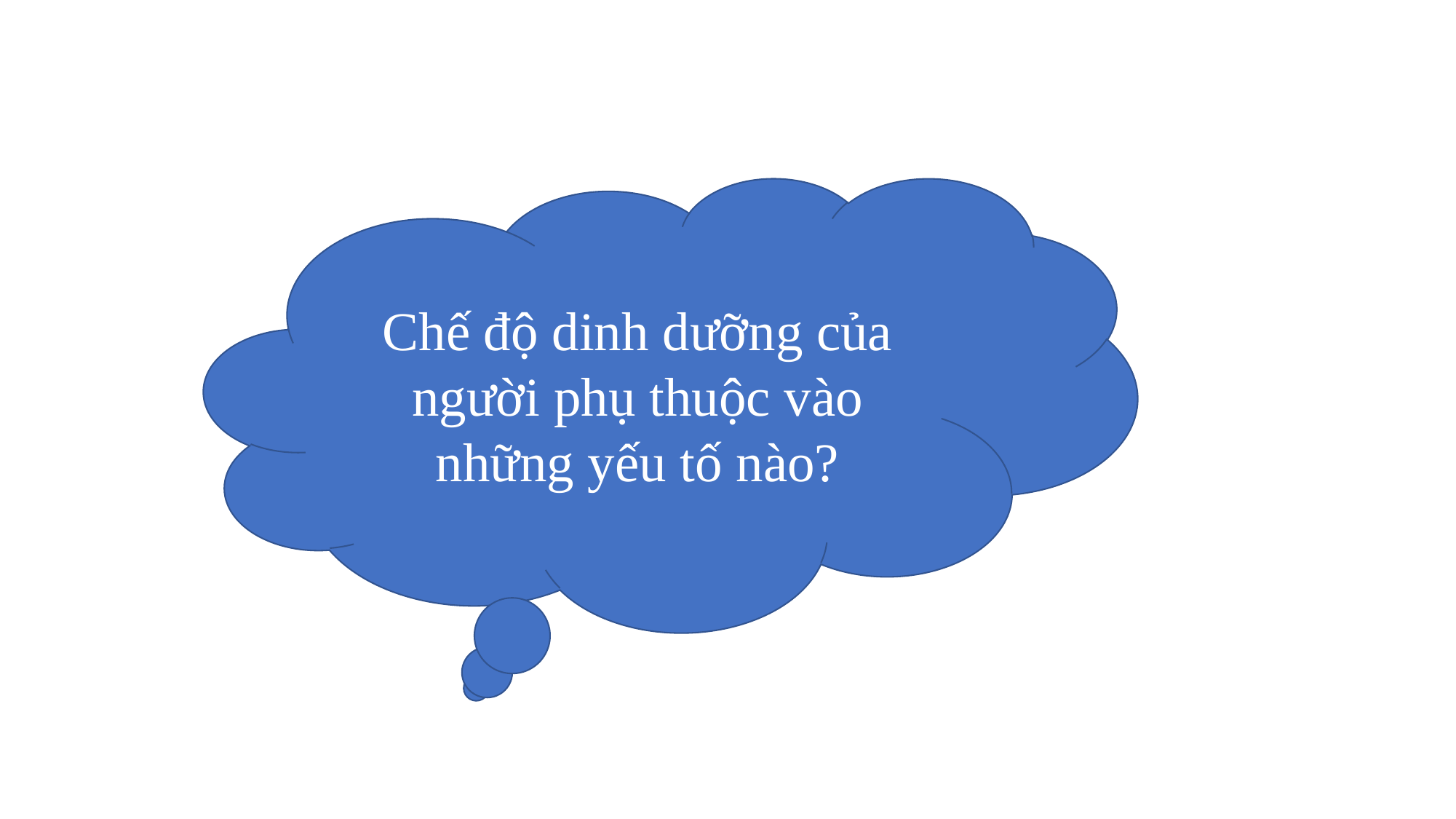

#
Chế độ dinh dưỡng của người phụ thuộc vào những yếu tố nào?